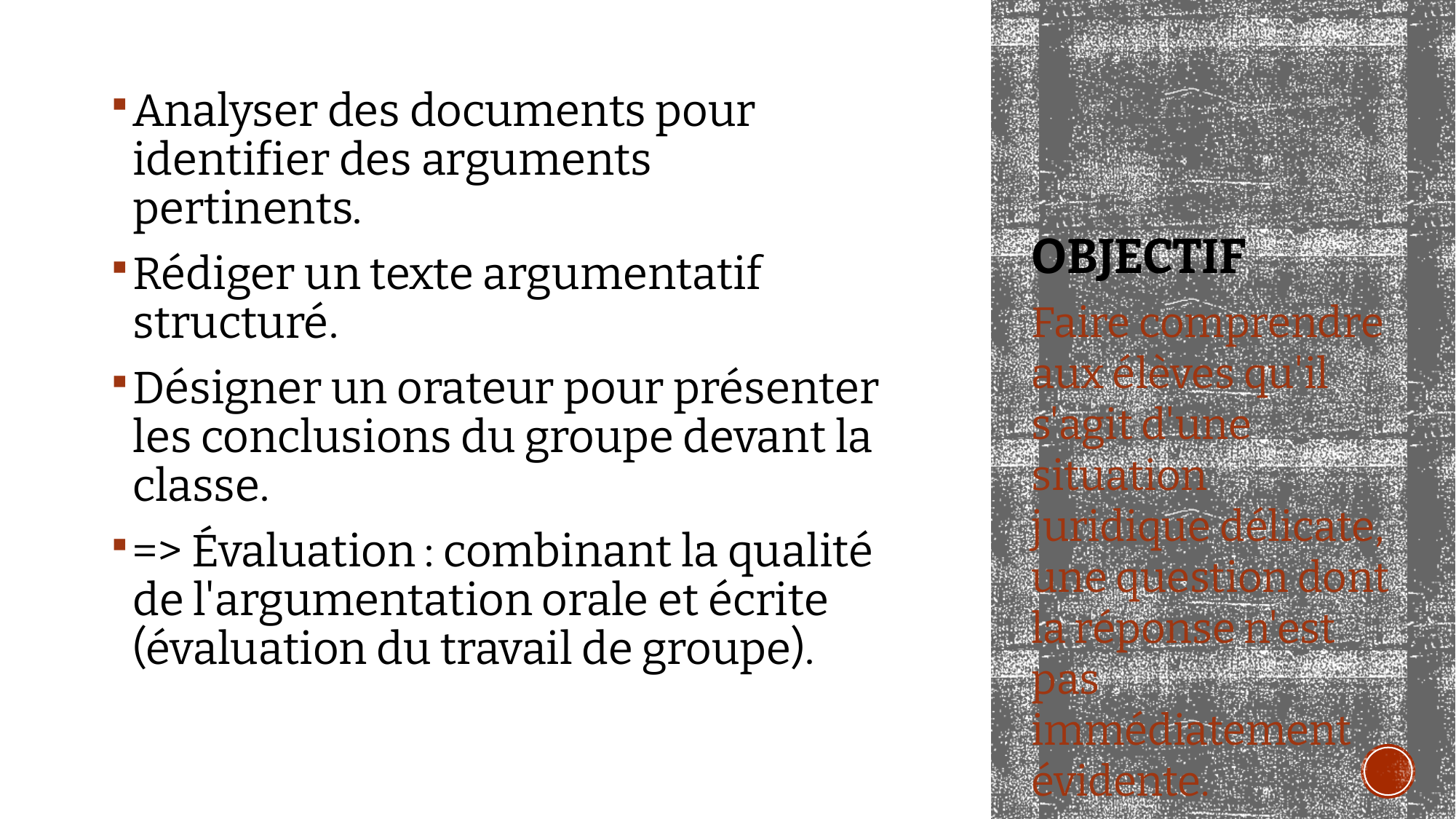

Analyser des documents pour identifier des arguments pertinents.
Rédiger un texte argumentatif structuré.
Désigner un orateur pour présenter les conclusions du groupe devant la classe.
=> Évaluation : combinant la qualité de l'argumentation orale et écrite (évaluation du travail de groupe).

# objectif
Faire comprendre aux élèves qu'il s'agit d'une situation juridique délicate, une question dont la réponse n'est pas immédiatement évidente.